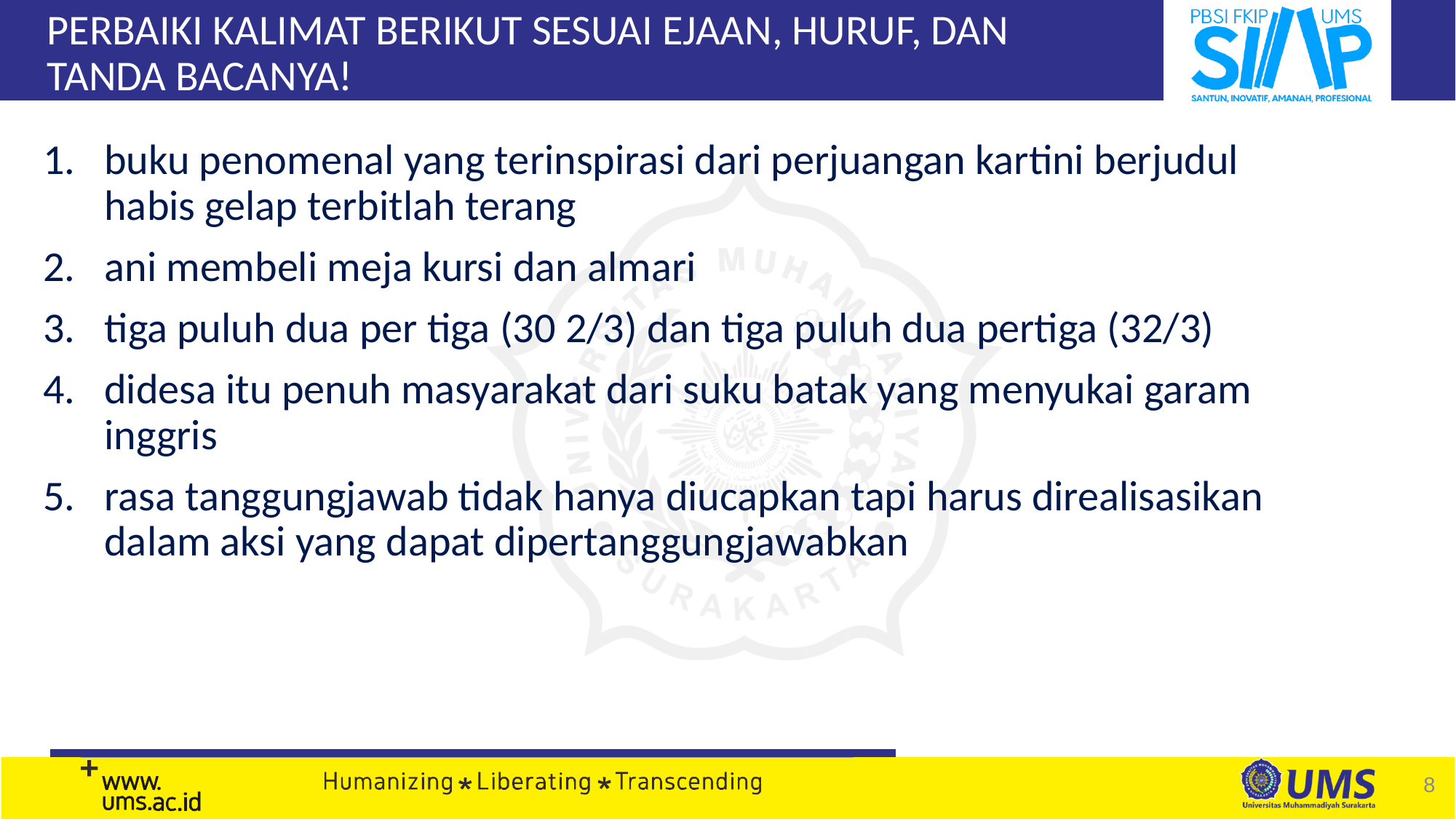

# PERBAIKI KALIMAT BERIKUT SESUAI EJAAN, HURUF, DAN TANDA BACANYA!
buku penomenal yang terinspirasi dari perjuangan kartini berjudul habis gelap terbitlah terang
ani membeli meja kursi dan almari
tiga puluh dua per tiga (30 2/3) dan tiga puluh dua pertiga (32/3)
didesa itu penuh masyarakat dari suku batak yang menyukai garam inggris
rasa tanggungjawab tidak hanya diucapkan tapi harus direalisasikan dalam aksi yang dapat dipertanggungjawabkan

8